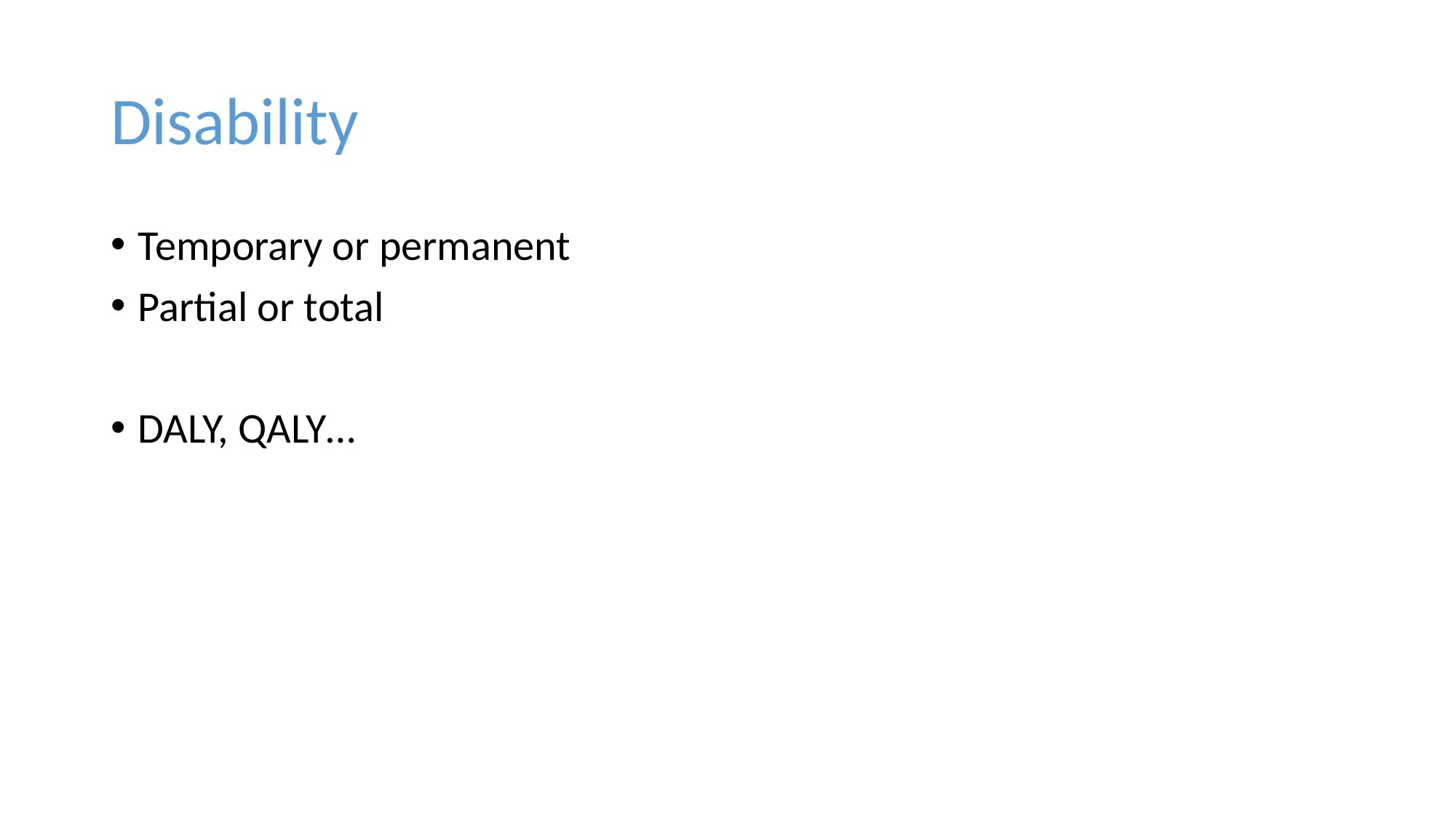

# Disability
Temporary or permanent
Partial or total

DALY, QALY…